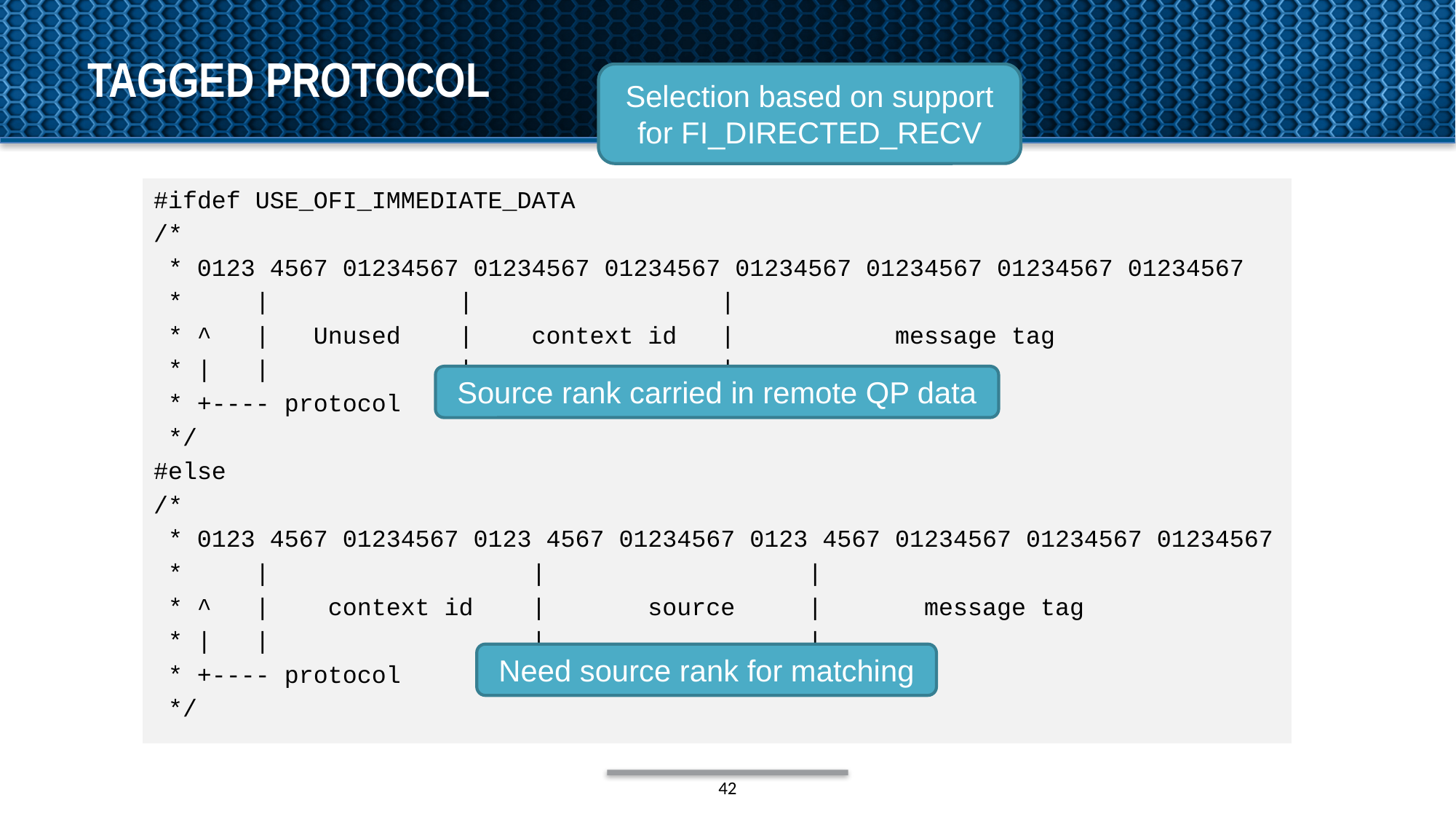

# tagged protocol
Selection based on support for FI_DIRECTED_RECV
#ifdef USE_OFI_IMMEDIATE_DATA
/*
 * 0123 4567 01234567 01234567 01234567 01234567 01234567 01234567 01234567
 *     |             |                 |
 * ^   |   Unused    |    context id   |           message tag
 * |   |             |                 |
 * +---- protocol
 */
#else
/*
 * 0123 4567 01234567 0123 4567 01234567 0123 4567 01234567 01234567 01234567
 *     |                  |                  |
 * ^   |    context id    |       source     |       message tag
 * |   |                  |                  |
 * +---- protocol
 */

Source rank carried in remote QP data
Need source rank for matching
42